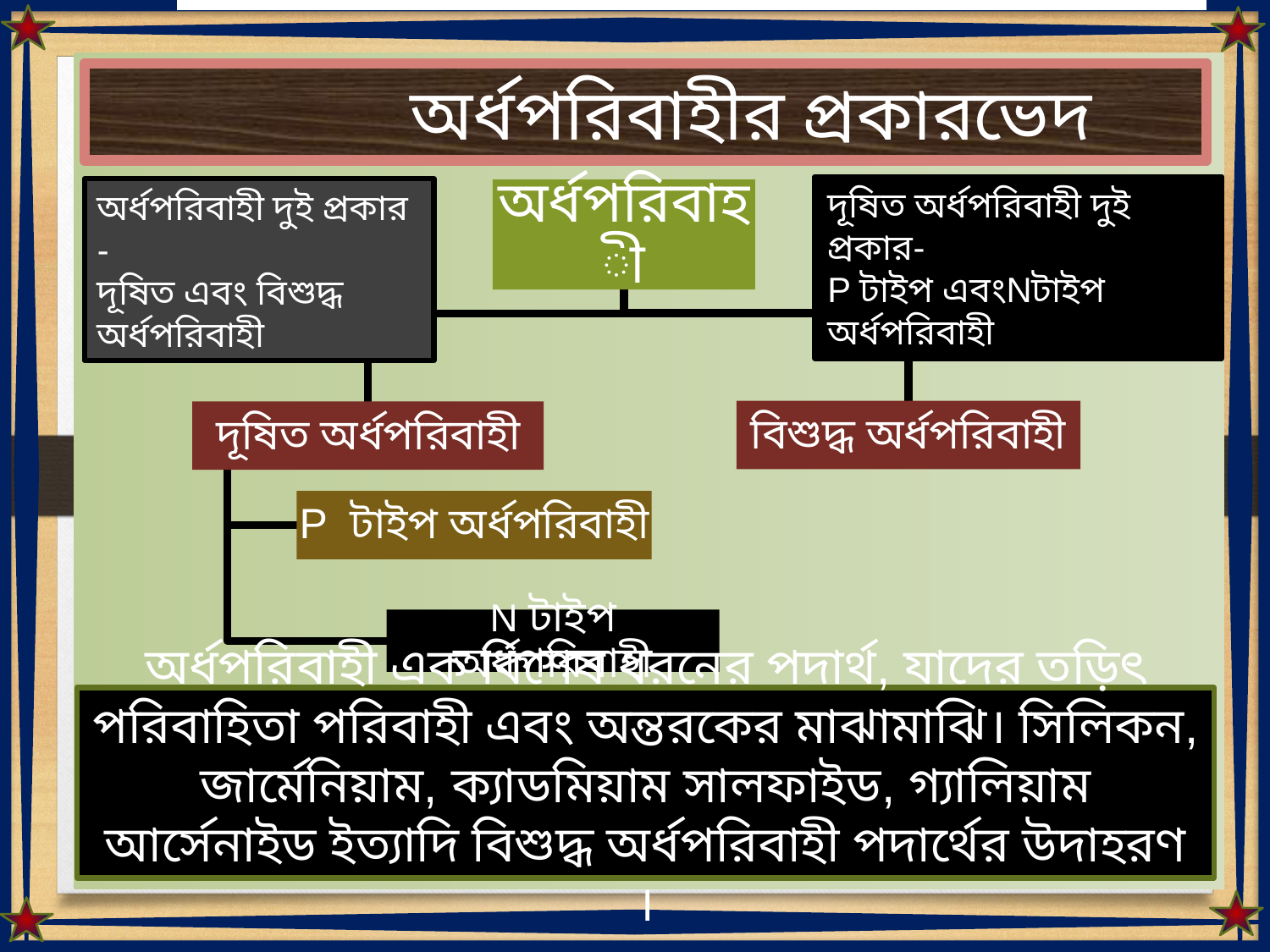

অর্ধপরিবাহী
দূষিত অর্ধপরিবাহী
N টাইপ অর্ধপরিবাহী
P  টাইপ অর্ধপরিবাহী
বিশুদ্ধ অর্ধপরিবাহী
                 অর্ধপরিবাহীর প্রকারভেদ
দূষিত অর্ধপরিবাহী দুই প্রকার-
P টাইপ এবংNটাইপ অর্ধপরিবাহী
অর্ধপরিবাহী দুই প্রকার -
দূষিত এবং বিশুদ্ধ অর্ধপরিবাহী

অর্ধপরিবাহী এক বিশেষ ধরনের পদার্থ, যাদের তড়িৎ পরিবাহিতা পরিবাহী এবং অন্তরকের মাঝামাঝি। সিলিকন, জার্মেনিয়াম, ক্যাডমিয়াম সালফাইড, গ্যালিয়াম আর্সেনাইড ইত্যাদি বিশুদ্ধ অর্ধপরিবাহী পদার্থের উদাহরণ ।